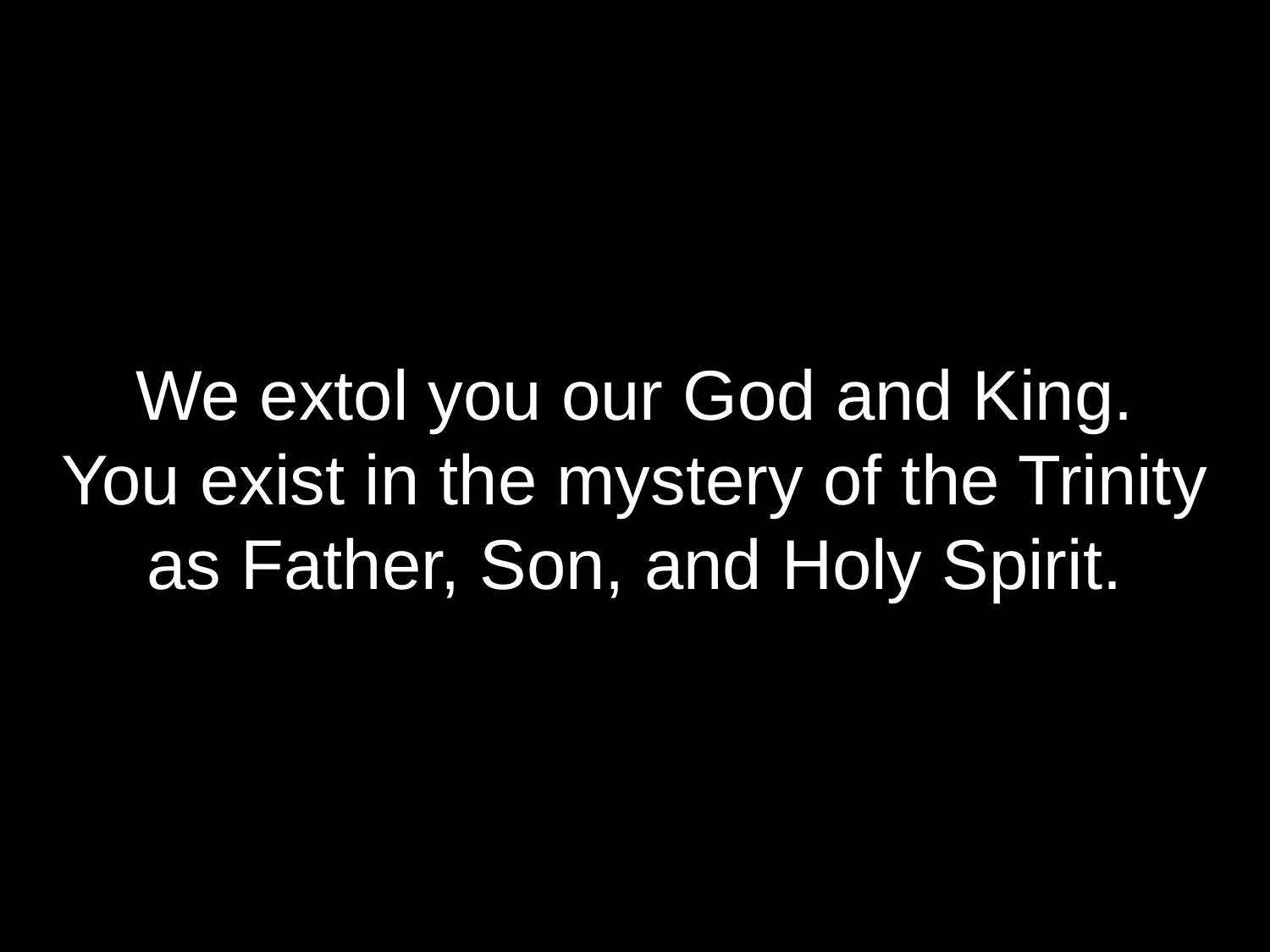

We extol you our God and King.
You exist in the mystery of the Trinity
as Father, Son, and Holy Spirit.